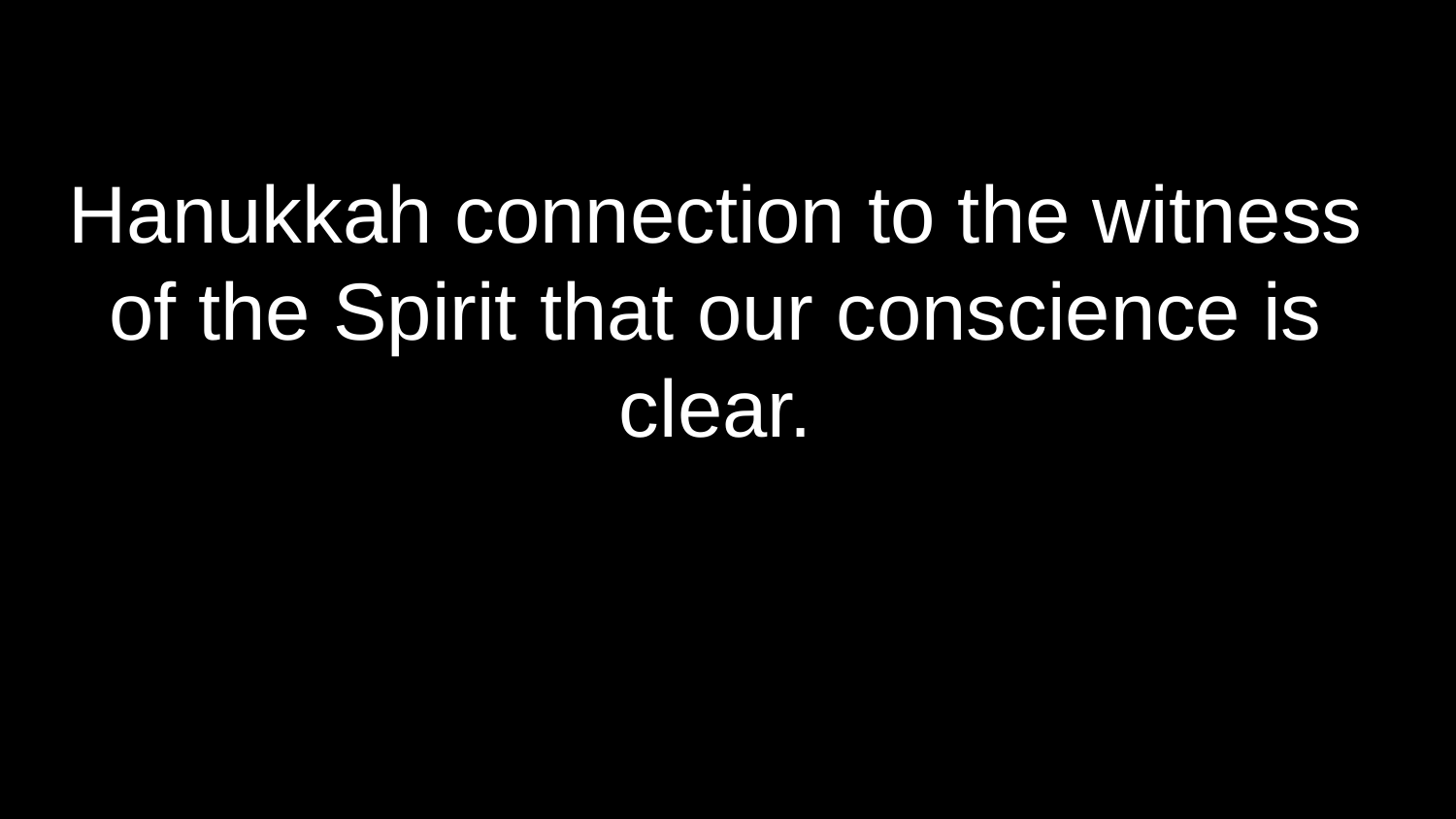

Hanukkah connection to the witness of the Spirit that our conscience is clear.